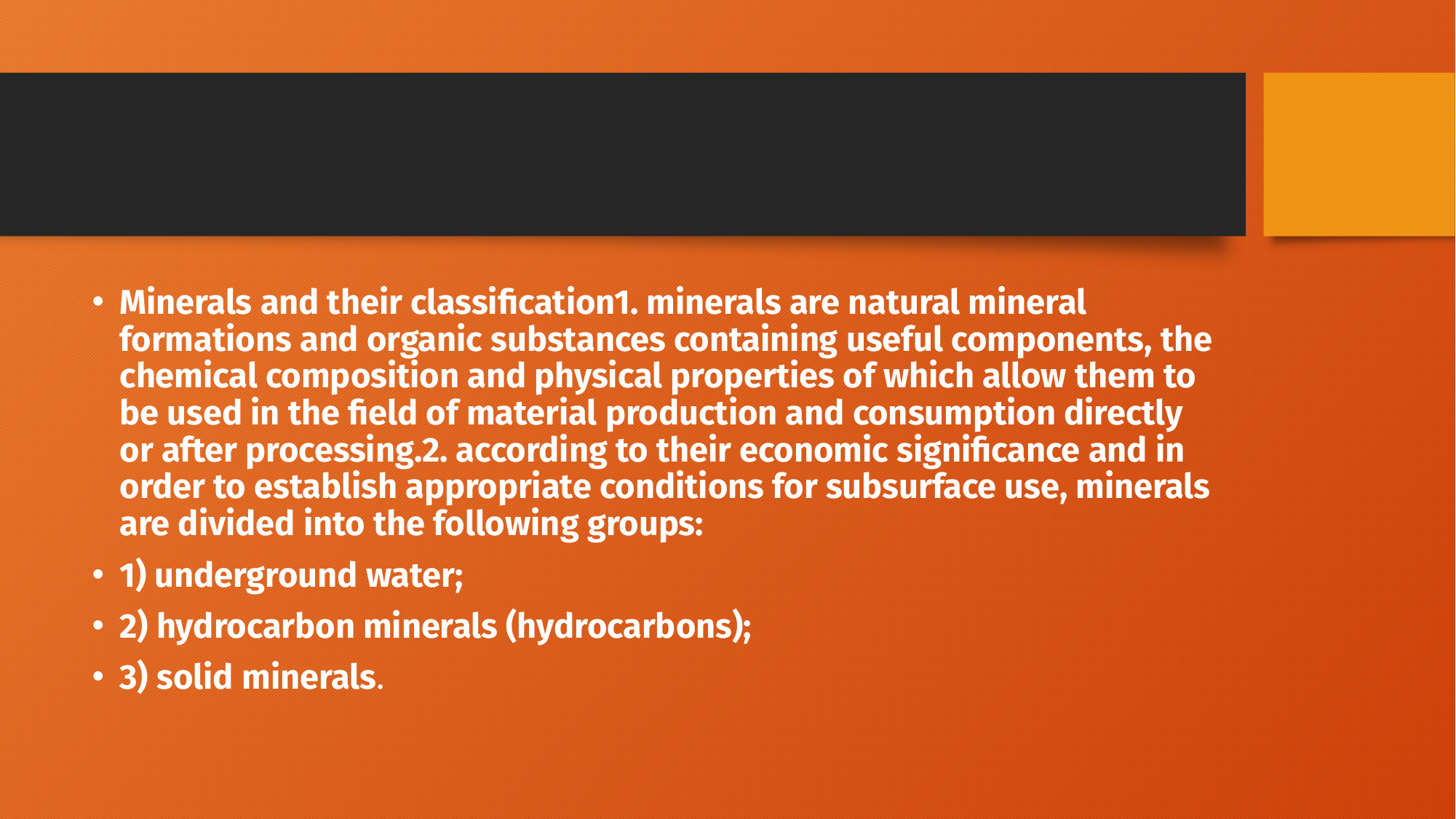

#
Minerals and their classification1. minerals are natural mineral formations and organic substances containing useful components, the chemical composition and physical properties of which allow them to be used in the field of material production and consumption directly or after processing.2. according to their economic significance and in order to establish appropriate conditions for subsurface use, minerals are divided into the following groups:
1) underground water;
2) hydrocarbon minerals (hydrocarbons);
3) solid minerals.